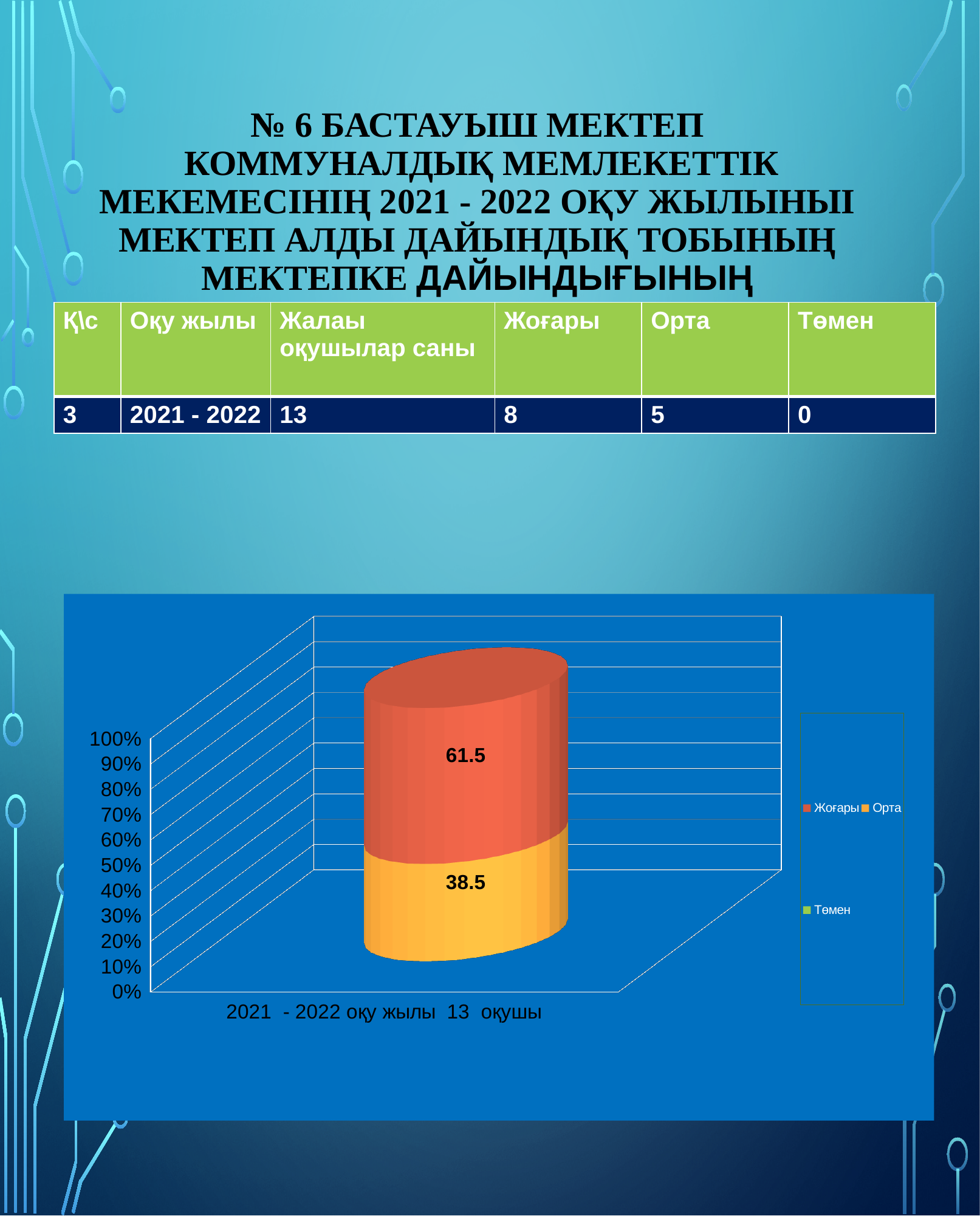

# № 6 бастауыш мектеп коммуналдық мемлекеттік мекемесінің 2021 - 2022 оқу жылыныі мектеп алды дайындық тобының мектепке дайындығының көрсеткіштер
| Қ\с | Оқу жылы | Жалаы оқушылар саны | Жоғары | Орта | Төмен |
| --- | --- | --- | --- | --- | --- |
| 3 | 2021 - 2022 | 13 | 8 | 5 | 0 |

[unsupported chart]